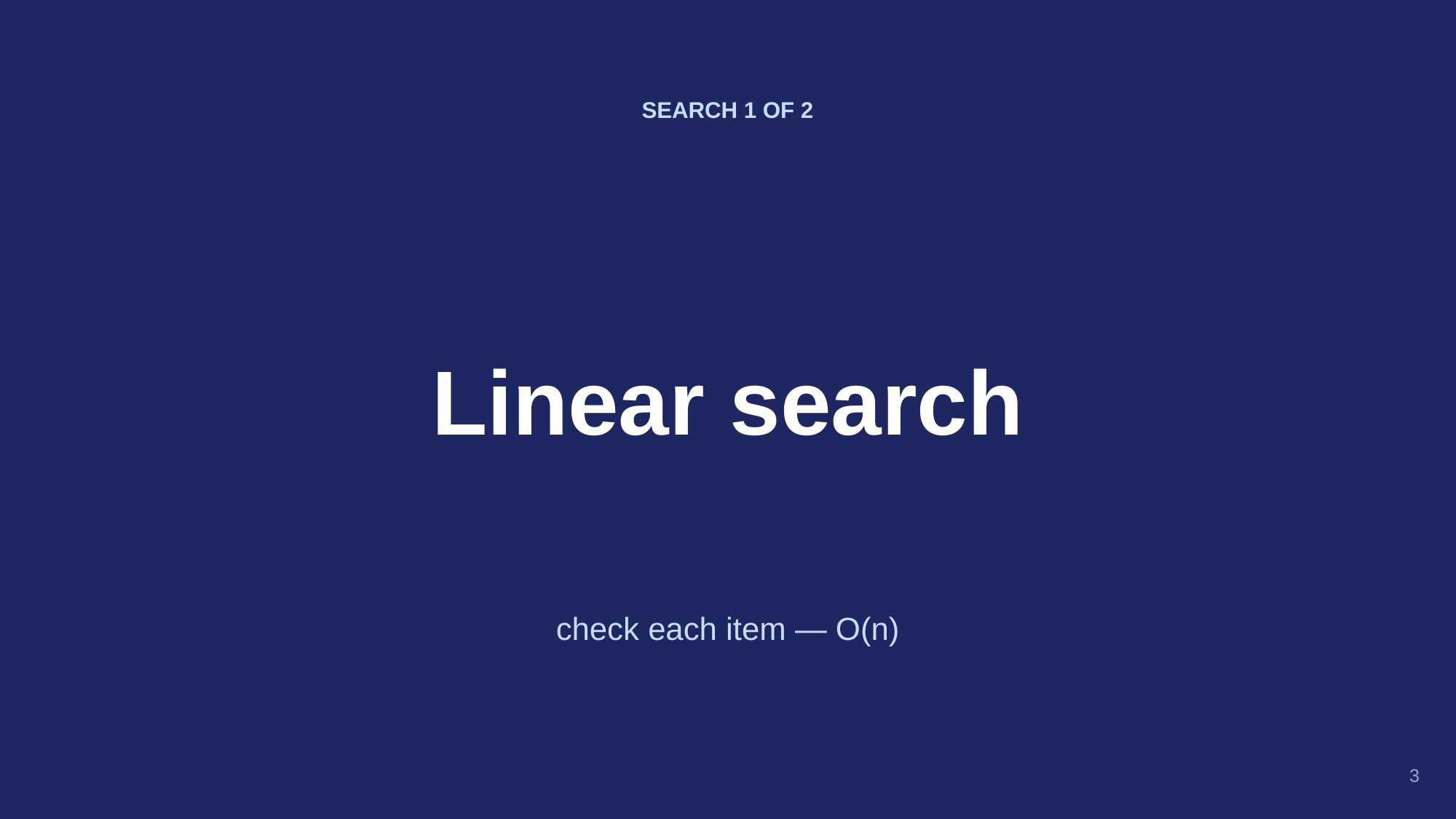

SEARCH 1 OF 2
Linear search
check each item — O(n)
3